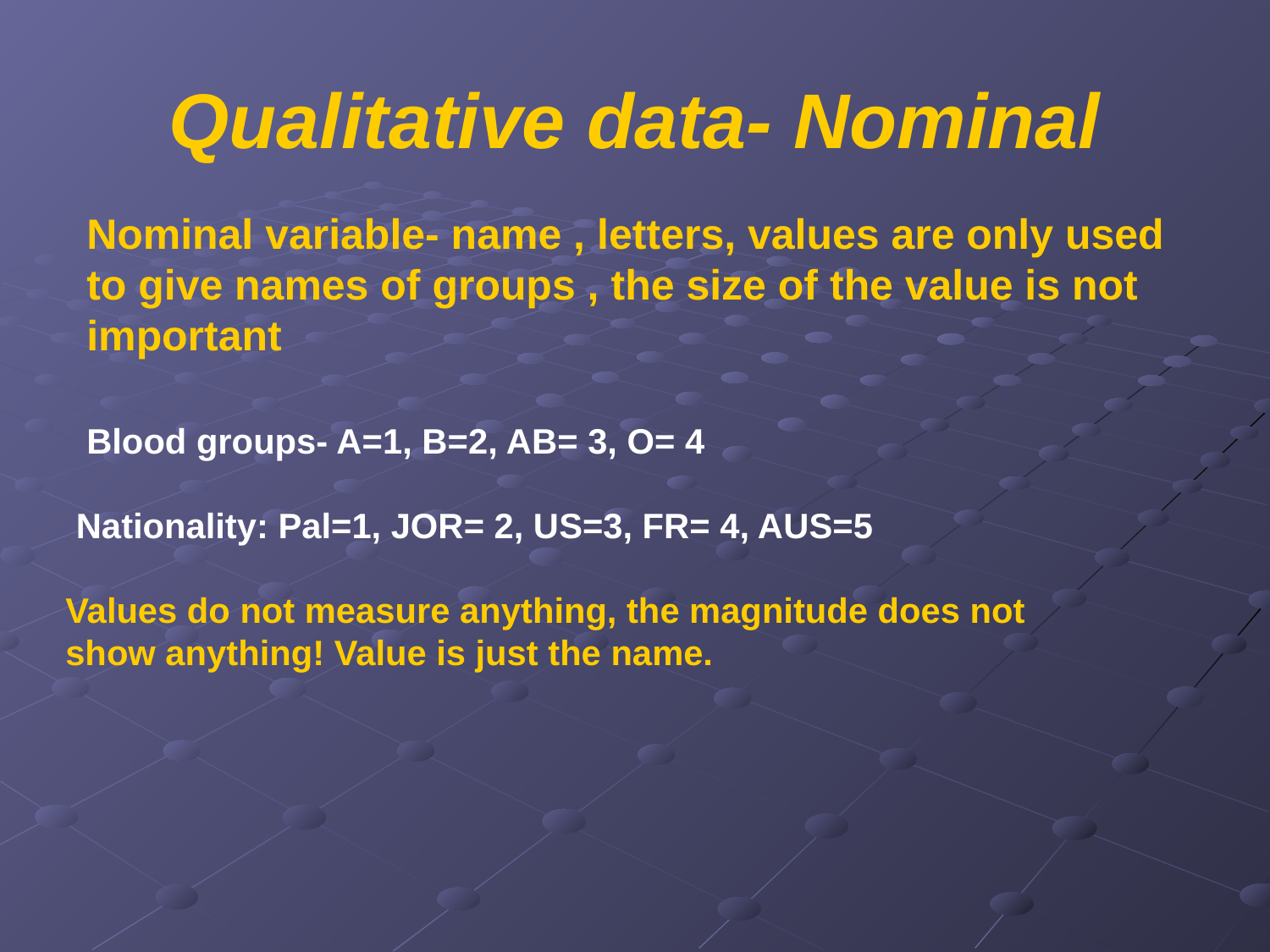

# Qualitative data- Nominal
Nominal variable- name , letters, values are only used to give names of groups , the size of the value is not important
Blood groups- A=1, B=2, AB= 3, O= 4
Nationality: Pal=1, JOR= 2, US=3, FR= 4, AUS=5
Values do not measure anything, the magnitude does not show anything! Value is just the name.